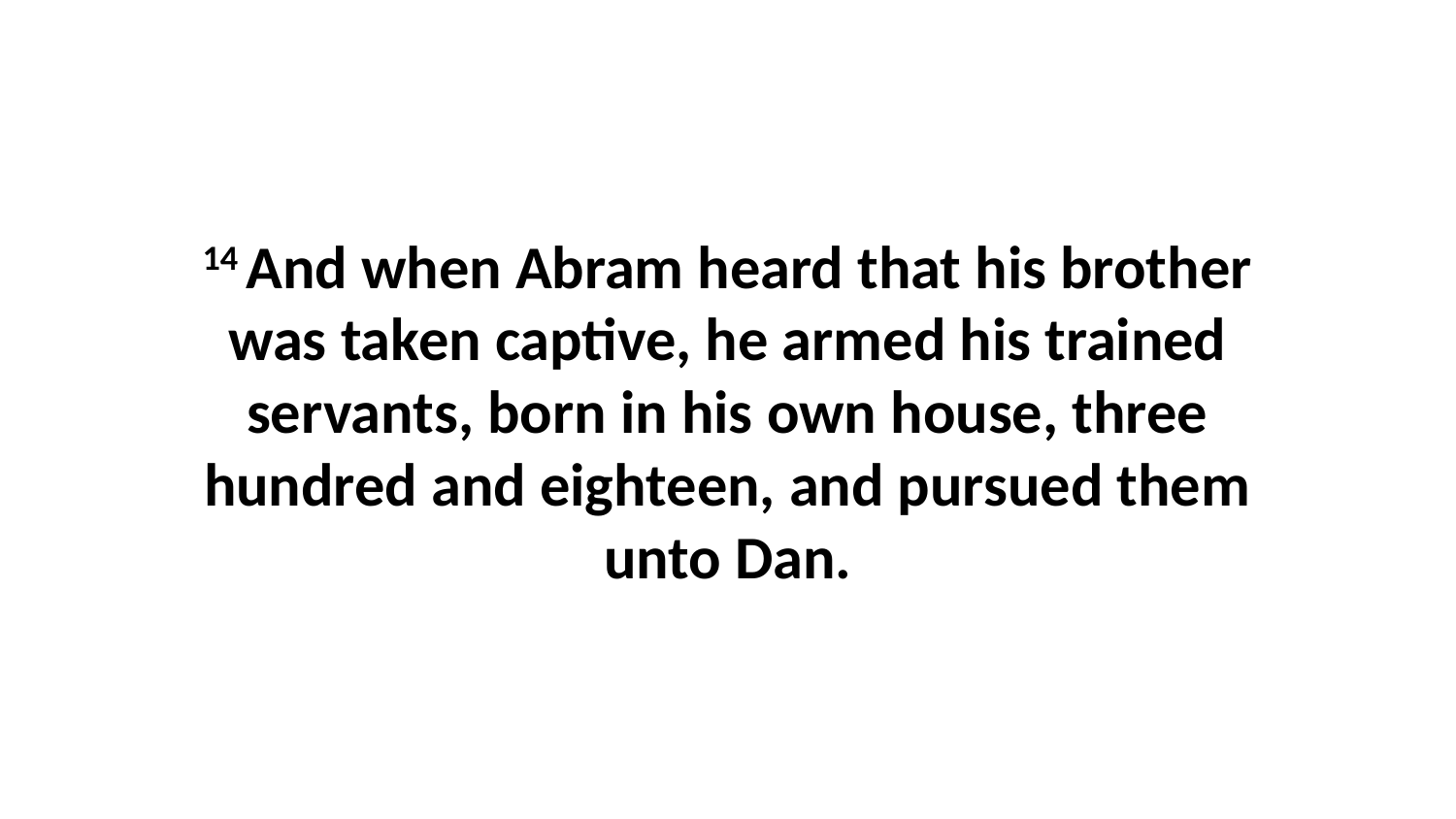

14 And when Abram heard that his brother was taken captive, he armed his trained servants, born in his own house, three hundred and eighteen, and pursued them unto Dan.